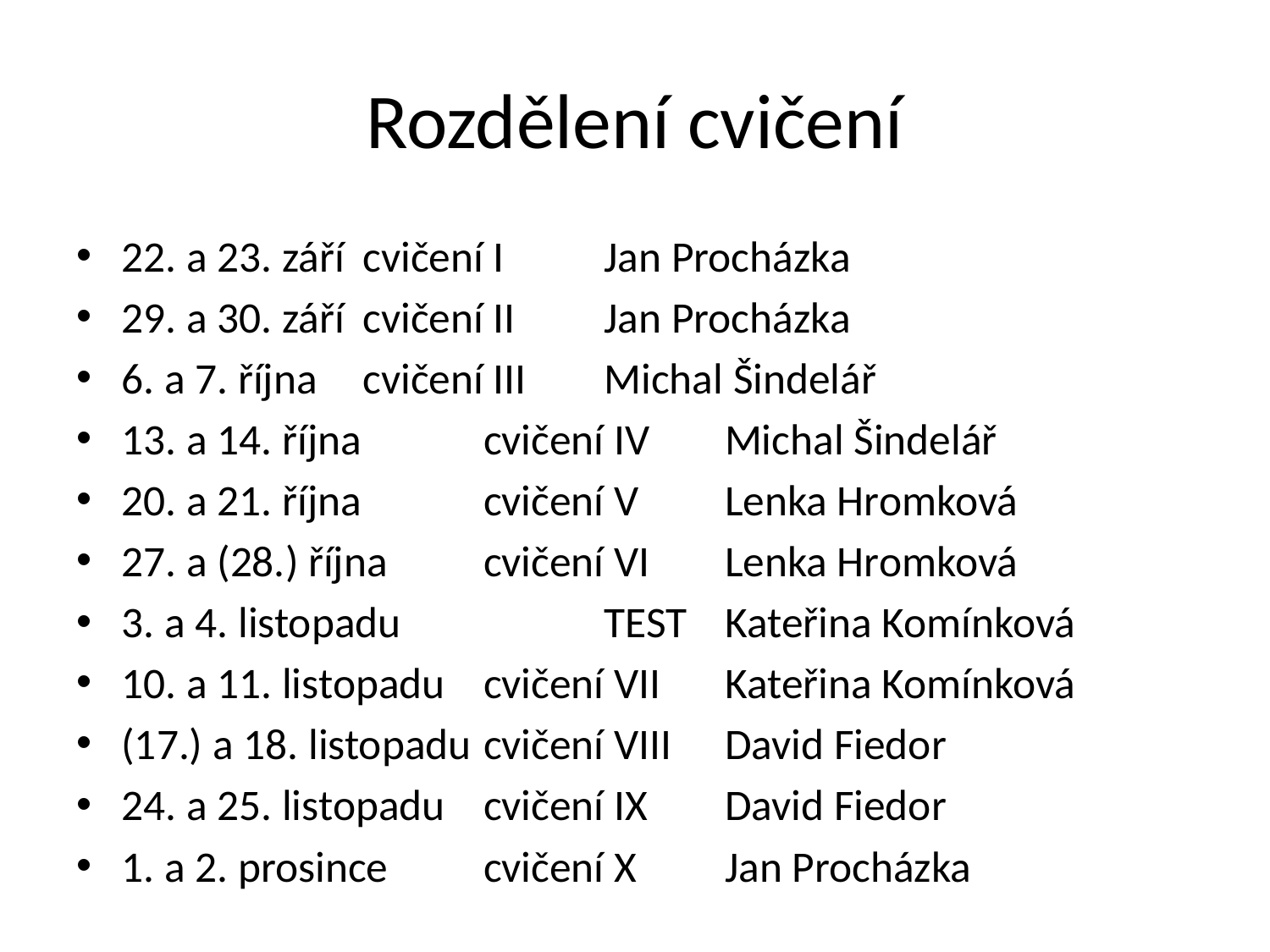

# Rozdělení cvičení
22. a 23. září 		cvičení I 	Jan Procházka
29. a 30. září 		cvičení II 	Jan Procházka
6. a 7. října 		cvičení III	Michal Šindelář
13. a 14. října 		cvičení IV 	Michal Šindelář
20. a 21. října 		cvičení V 	Lenka Hromková
27. a (28.) října 		cvičení VI 	Lenka Hromková
3. a 4. listopadu	 	TEST		Kateřina Komínková
10. a 11. listopadu 	cvičení VII 	Kateřina Komínková
(17.) a 18. listopadu 	cvičení VIII	David Fiedor
24. a 25. listopadu 	cvičení IX	David Fiedor
1. a 2. prosince		cvičení X	Jan Procházka